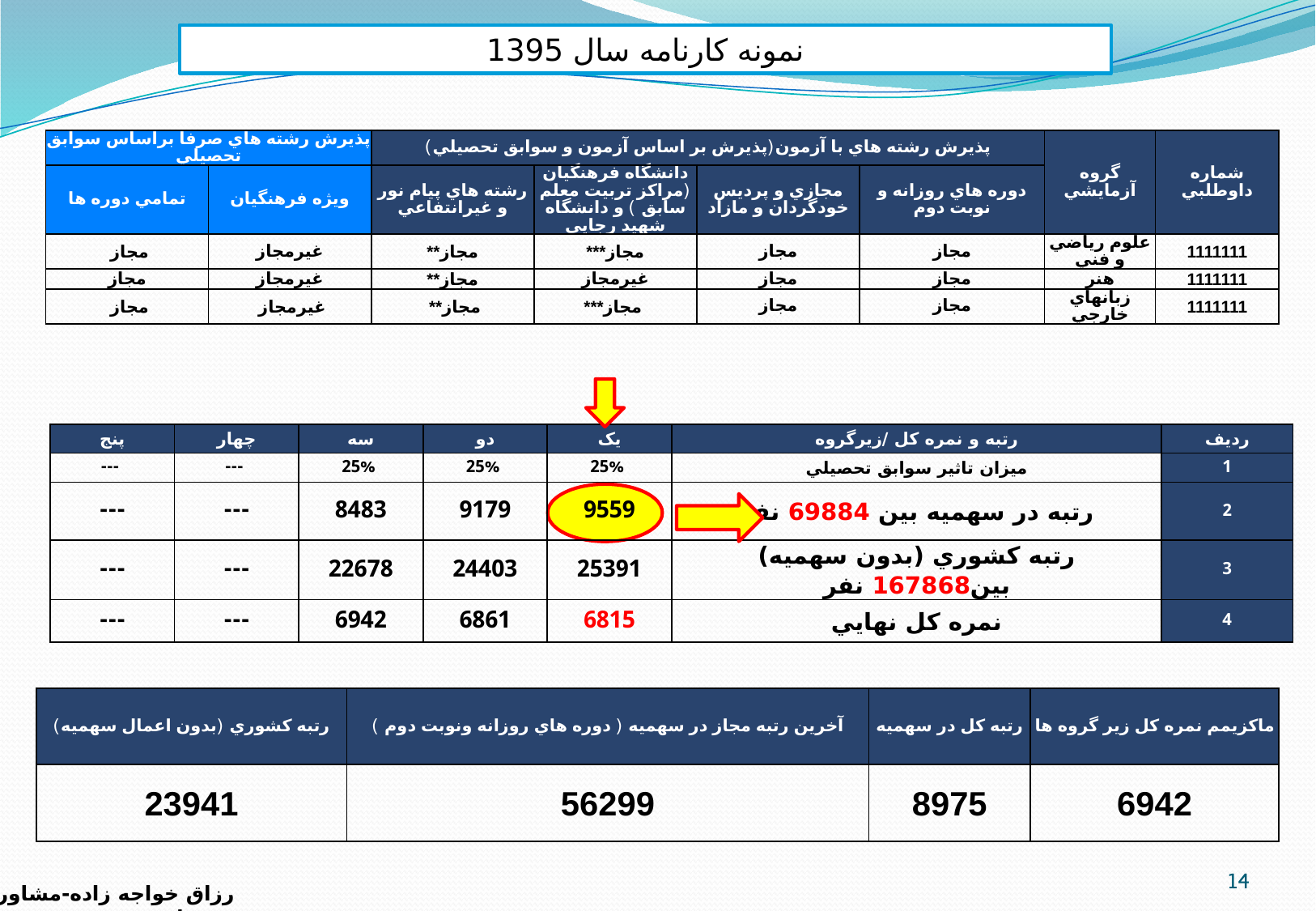

نمونه کارنامه سال 1395
| پذيرش رشته هاي صرفا براساس سوابق تحصيلي |  | پذيرش رشته هاي با آزمون(پذيرش بر اساس آزمون و سوابق تحصيلي) |  |  |  | گروه آزمايشي | شماره داوطلبي |
| --- | --- | --- | --- | --- | --- | --- | --- |
| تمامي دوره ها | ويژه فرهنگيان | رشته هاي پيام نور و غيرانتفاعي | دانشگاه فرهنگيان (مراکز تربيت معلم سابق ) و دانشگاه شهيد رجايي | مجازي و پرديس خودگردان و مازاد | دوره هاي روزانه و نوبت دوم |  |  |
| مجاز | غيرمجاز | مجاز\*\* | مجاز\*\*\* | مجاز | مجاز | علوم رياضي و فني | 1111111 |
| مجاز | غيرمجاز | مجاز\*\* | غيرمجاز | مجاز | مجاز | هنر | 1111111 |
| مجاز | غيرمجاز | مجاز\*\* | مجاز\*\*\* | مجاز | مجاز | زبانهاي خارجي | 1111111 |

| پنج | چهار | سه | دو | يک | رتبه و نمره کل /زيرگروه | رديف |
| --- | --- | --- | --- | --- | --- | --- |
| --- | --- | 25% | 25% | 25% | ميزان تاثير سوابق تحصيلي | 1 |
| --- | --- | 8483 | 9179 | 9559 | رتبه در سهميه بين 69884 نفر | 2 |
| --- | --- | 22678 | 24403 | 25391 | رتبه کشوري (بدون سهميه) بين167868 نفر | 3 |
| --- | --- | 6942 | 6861 | 6815 | نمره کل نهايي | 4 |

| رتبه کشوري (بدون اعمال سهميه) | آخرين رتبه مجاز در سهميه ( دوره هاي روزانه ونوبت دوم ) | رتبه کل در سهميه | ماکزيمم نمره کل زير گروه ها |
| --- | --- | --- | --- |
| 23941 | 56299 | 8975 | 6942 |
14